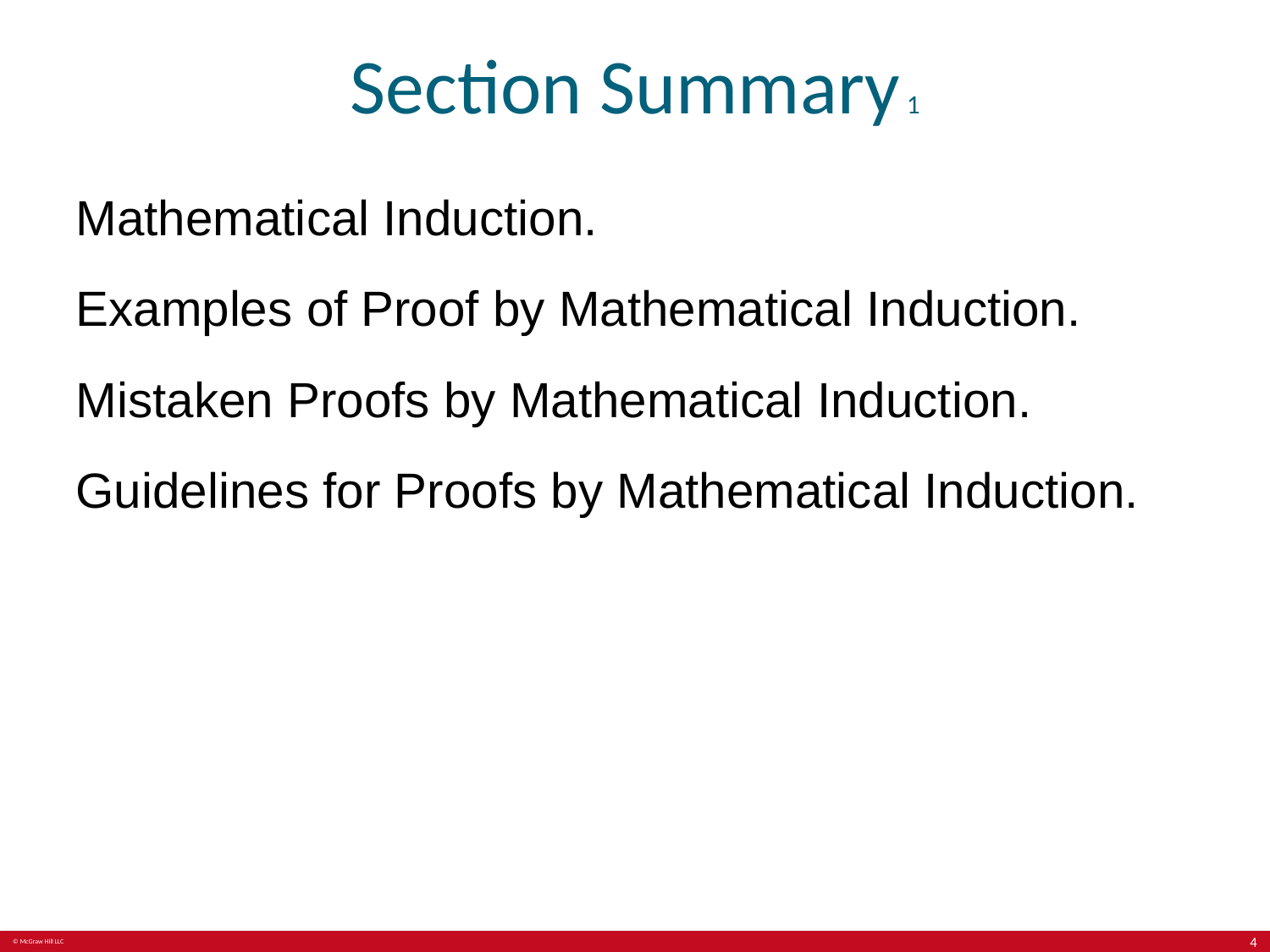

# Section Summary 1
Mathematical Induction.
Examples of Proof by Mathematical Induction.
Mistaken Proofs by Mathematical Induction.
Guidelines for Proofs by Mathematical Induction.
4